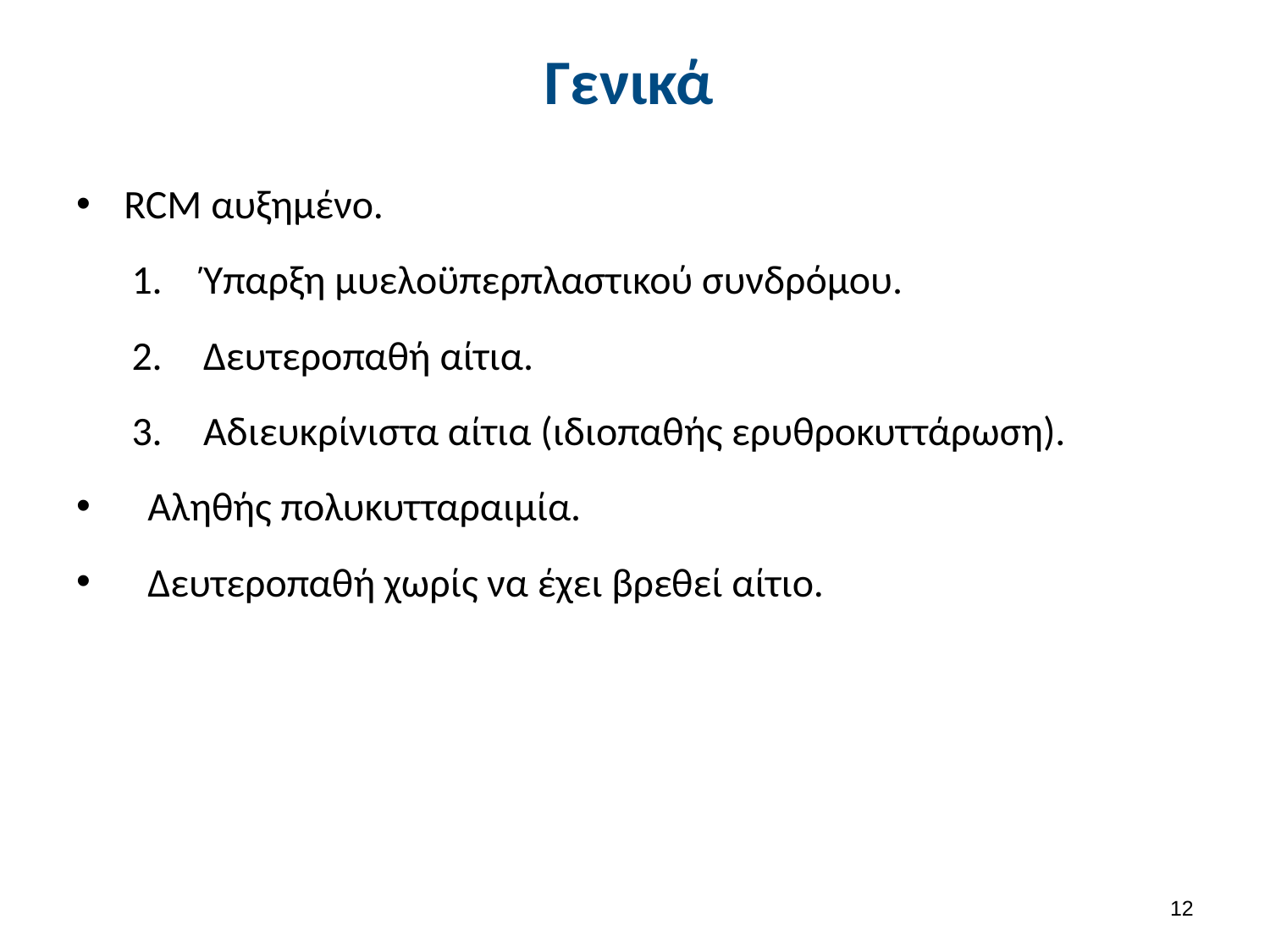

# Γενικά
RCM αυξημένο.
Ύπαρξη μυελοϋπερπλαστικού συνδρόμου.
Δευτεροπαθή αίτια.
Αδιευκρίνιστα αίτια (ιδιοπαθής ερυθροκυττάρωση).
Αληθής πολυκυτταραιμία.
Δευτεροπαθή χωρίς να έχει βρεθεί αίτιο.

12